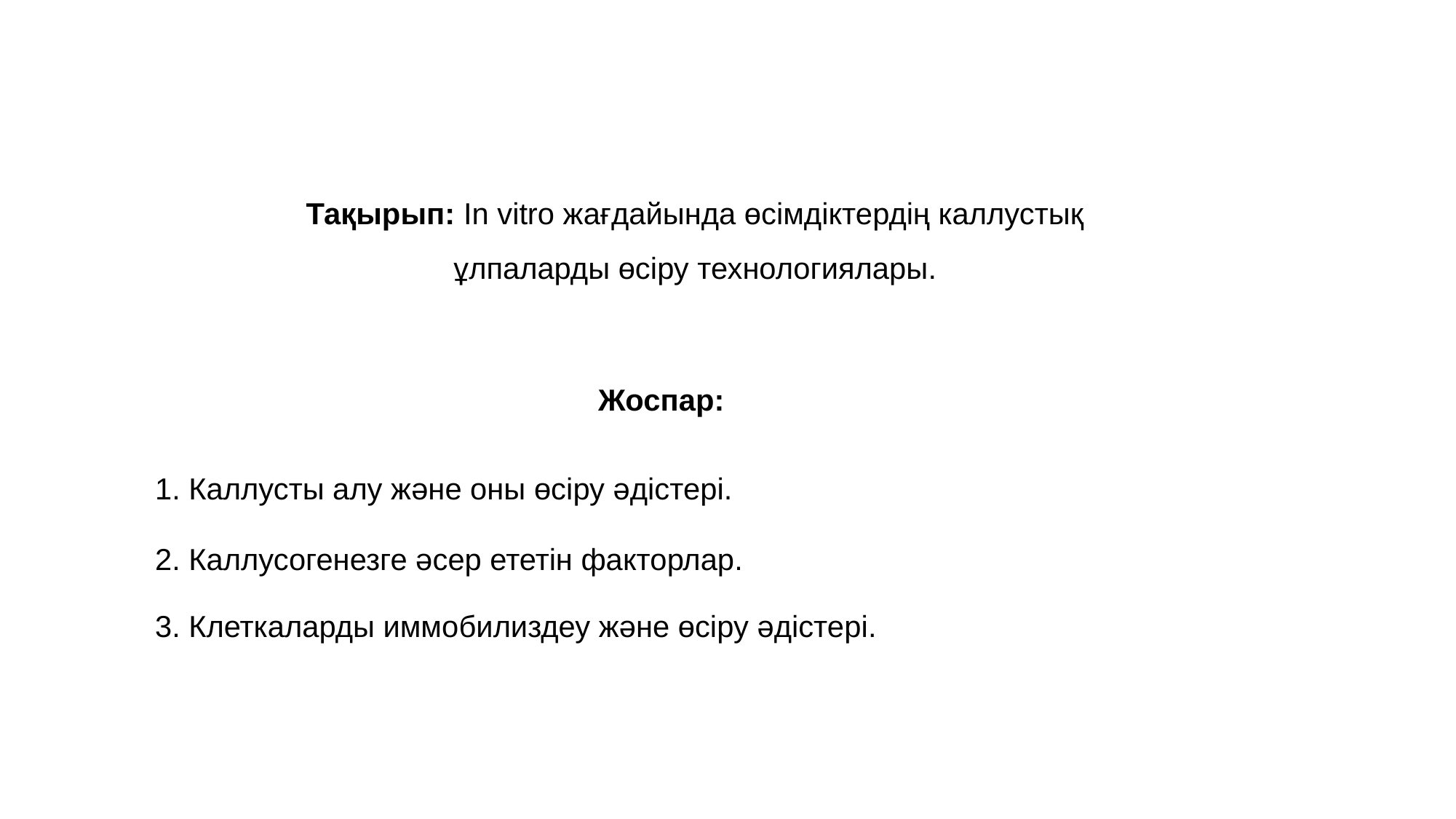

# Тақырып: In vitro жағдайында өсімдіктердің каллустық ұлпаларды өсіру технологиялары.
Жоспар:
1. Каллусты алу және оны өсіру әдістері.
2. Каллусогенезге әсер ететін факторлар.
3. Клеткаларды иммобилиздеу және өсіру әдістері.